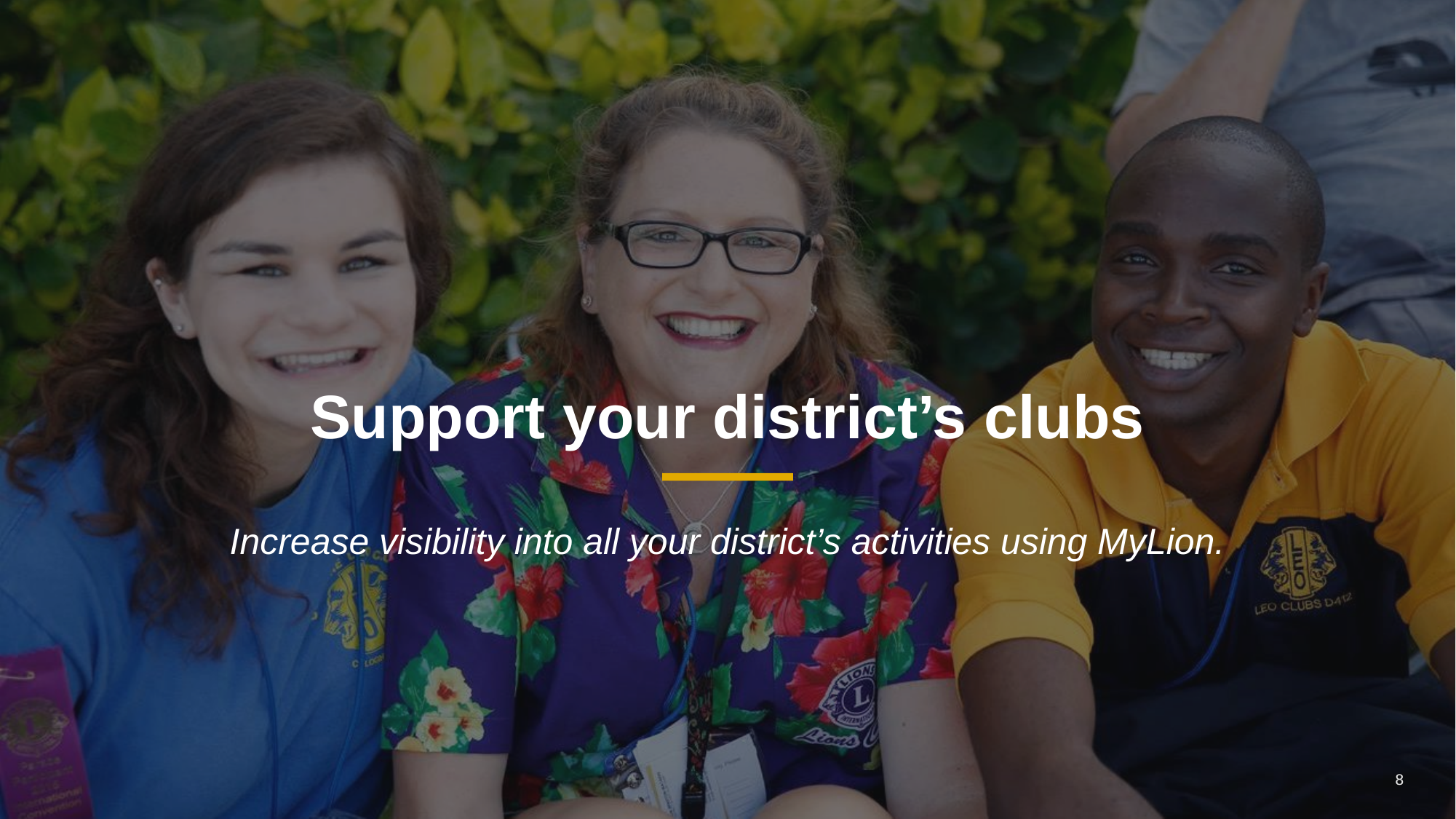

Support your district’s clubs

Increase visibility into all your district’s activities using MyLion.